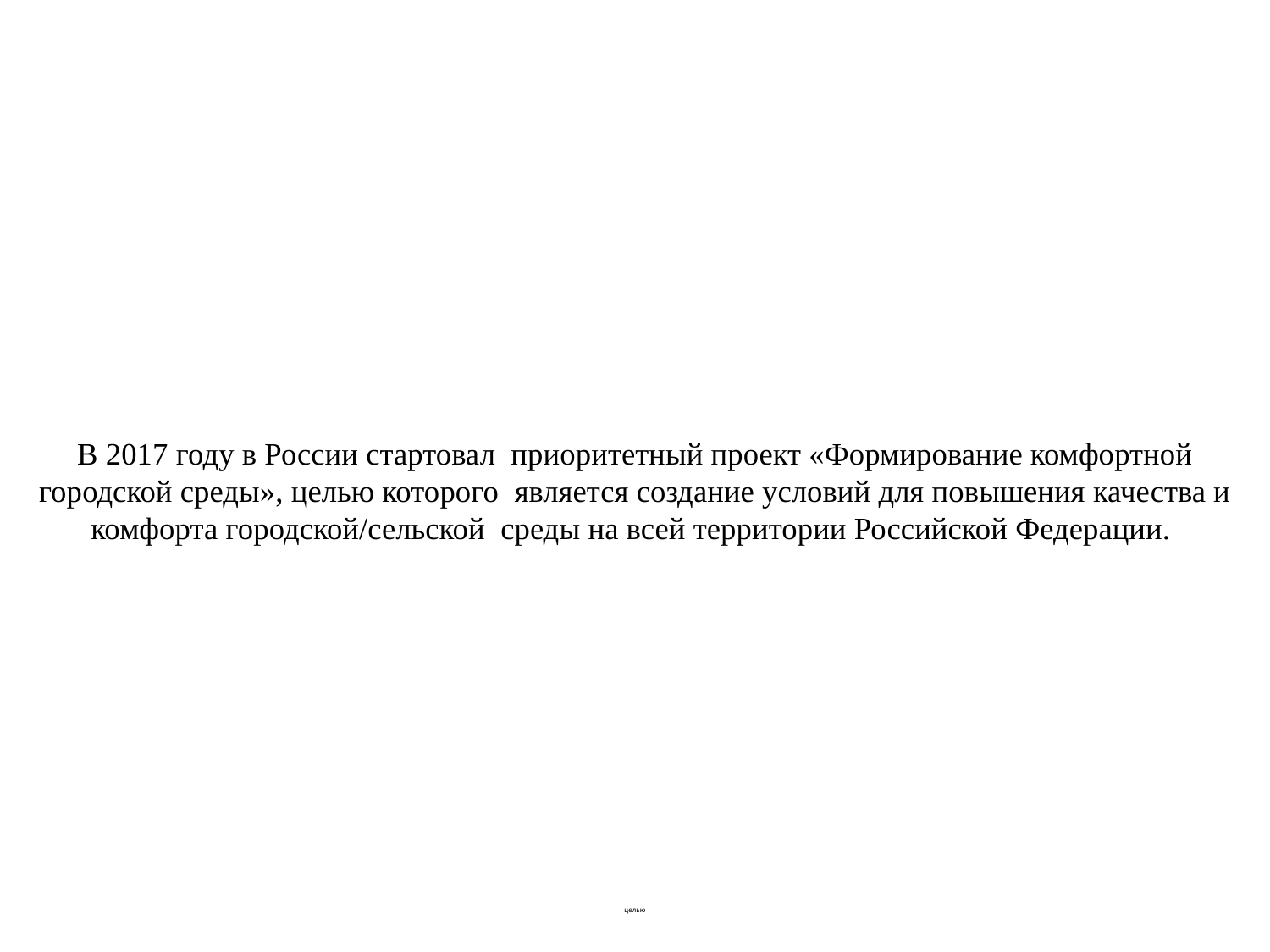

В 2017 году в России стартовал  приоритетный проект «Формирование комфортной городской среды», целью которого  является создание условий для повышения качества и комфорта городской/сельской  среды на всей территории Российской Федерации.

целью